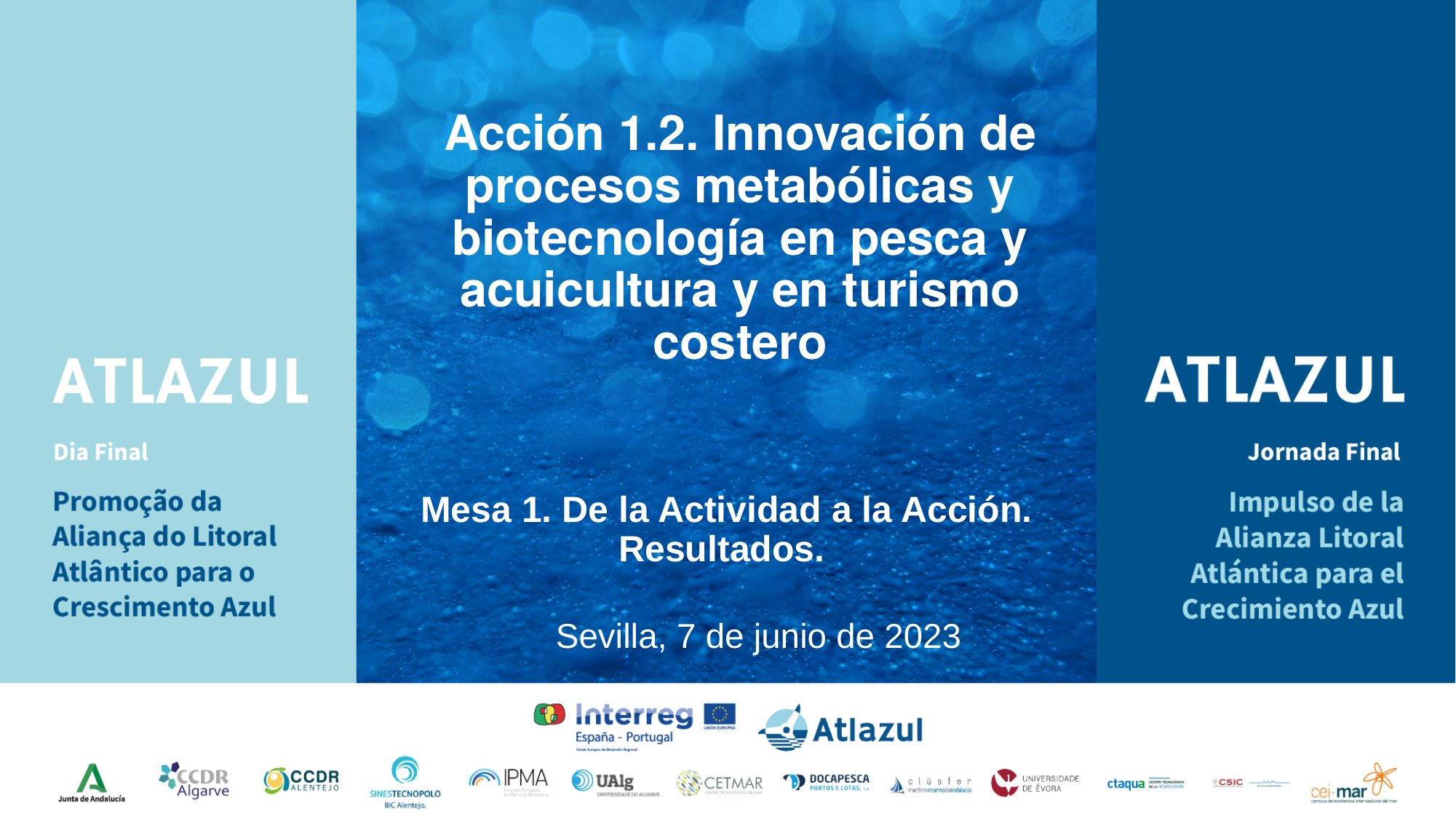

# Acción 1.2. Innovación de procesos metabólicas y biotecnología en pesca y acuicultura y en turismo costero

Mesa 1. De la Actividad a la Acción. Resultados.
Sevilla, 7 de junio de 2023